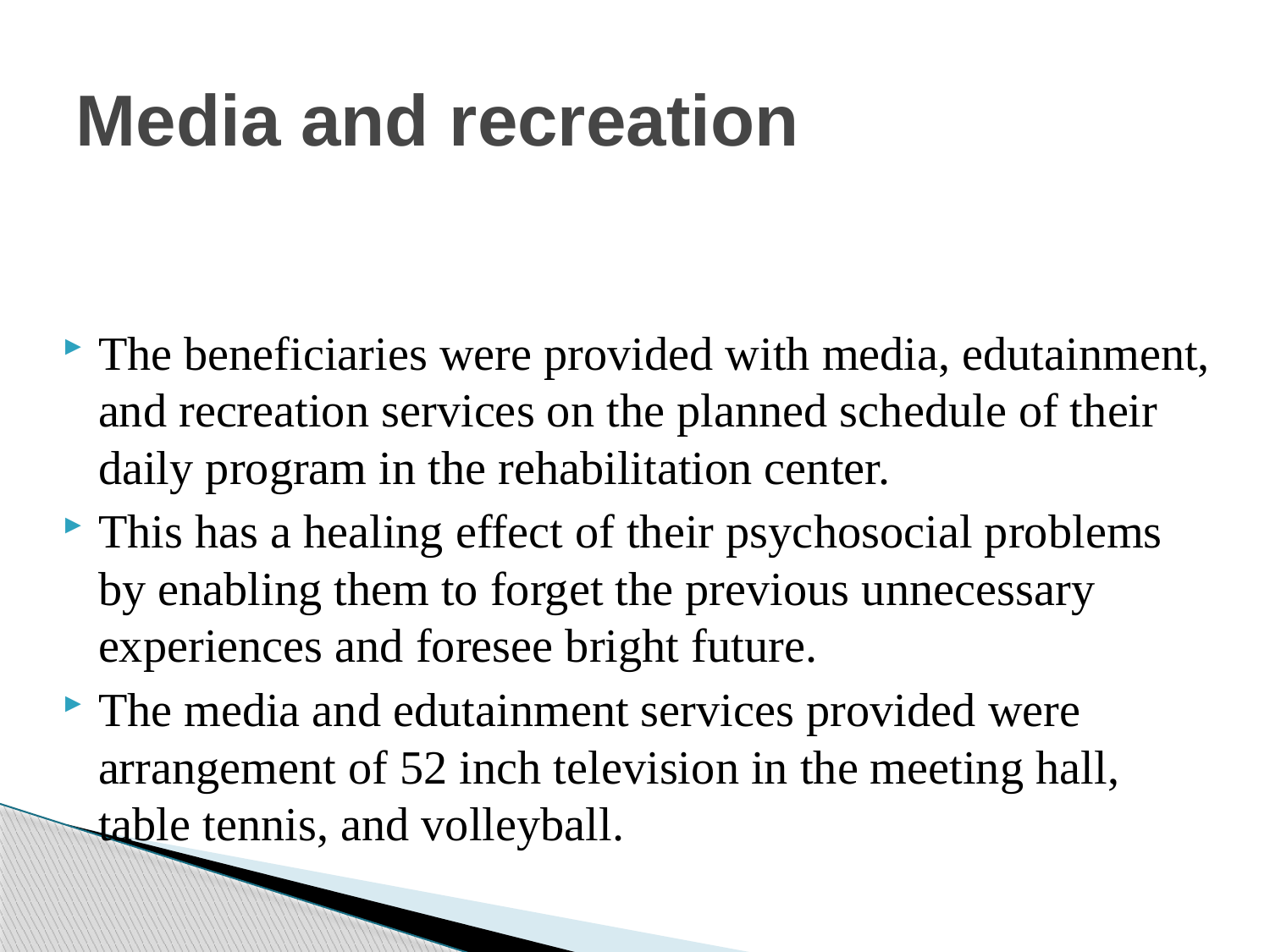

# Media and recreation
The beneficiaries were provided with media, edutainment, and recreation services on the planned schedule of their daily program in the rehabilitation center.
This has a healing effect of their psychosocial problems by enabling them to forget the previous unnecessary experiences and foresee bright future.
The media and edutainment services provided were arrangement of 52 inch television in the meeting hall, table tennis, and volleyball.